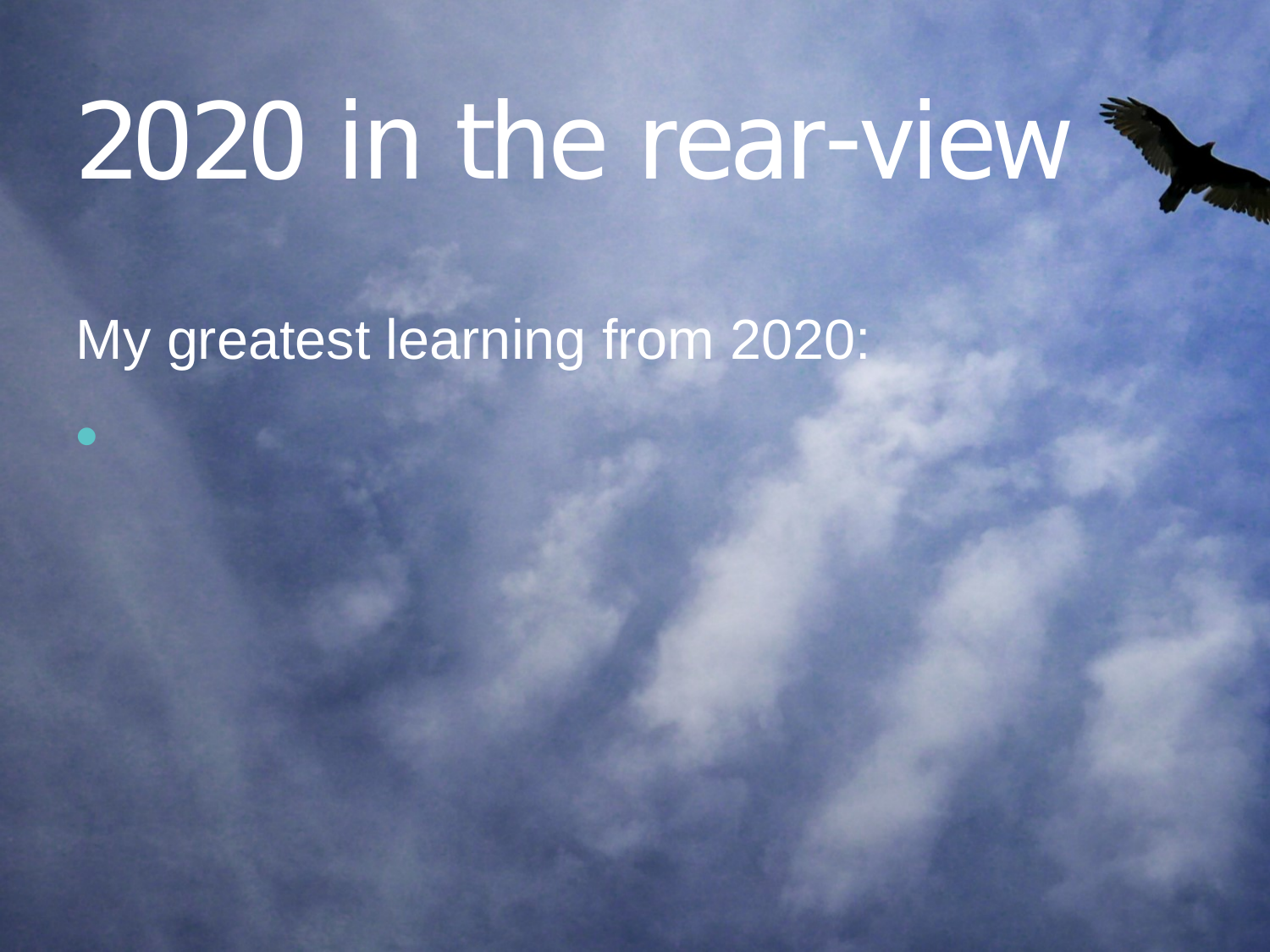

# 2020 in the rear-view
My greatest learning from 2020: